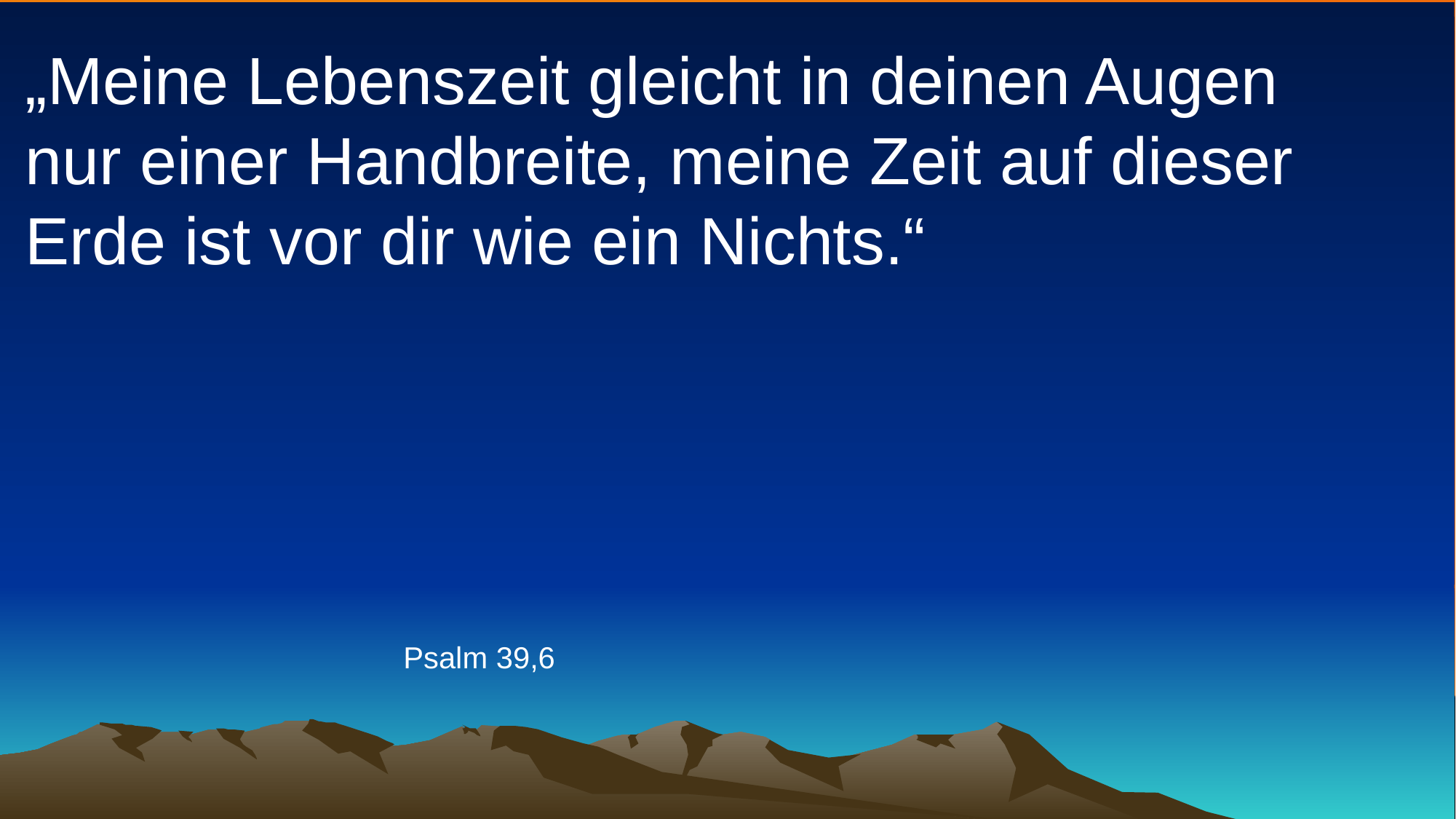

# „Meine Lebenszeit gleicht in deinen Augen nur einer Handbreite, meine Zeit auf dieser Erde ist vor dir wie ein Nichts.“
Psalm 39,6